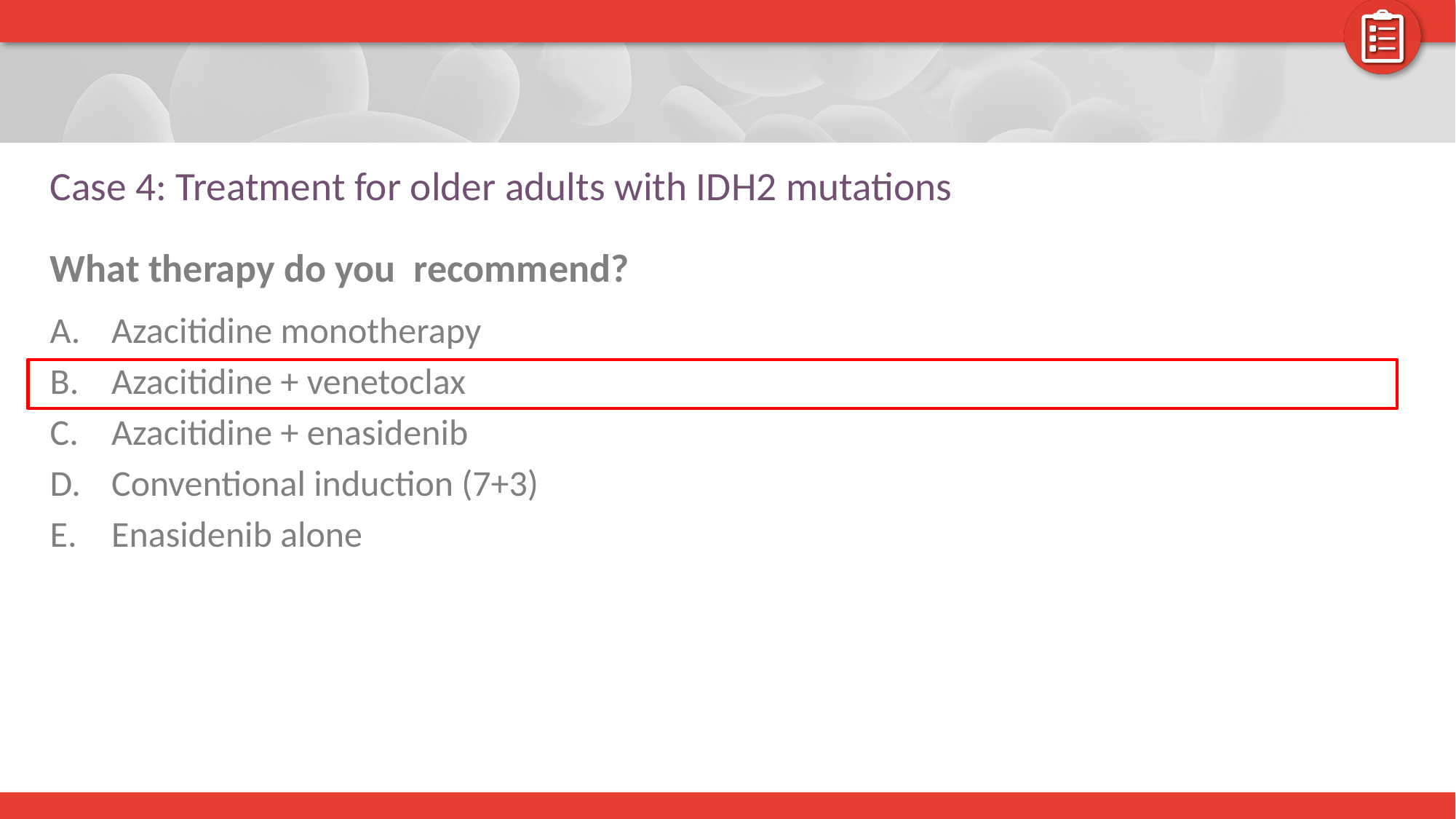

# Case 4: Treatment for older adults with IDH2 mutations
What therapy do you  recommend?
Azacitidine monotherapy
Azacitidine + venetoclax
Azacitidine + enasidenib
Conventional induction (7+3)
Enasidenib alone